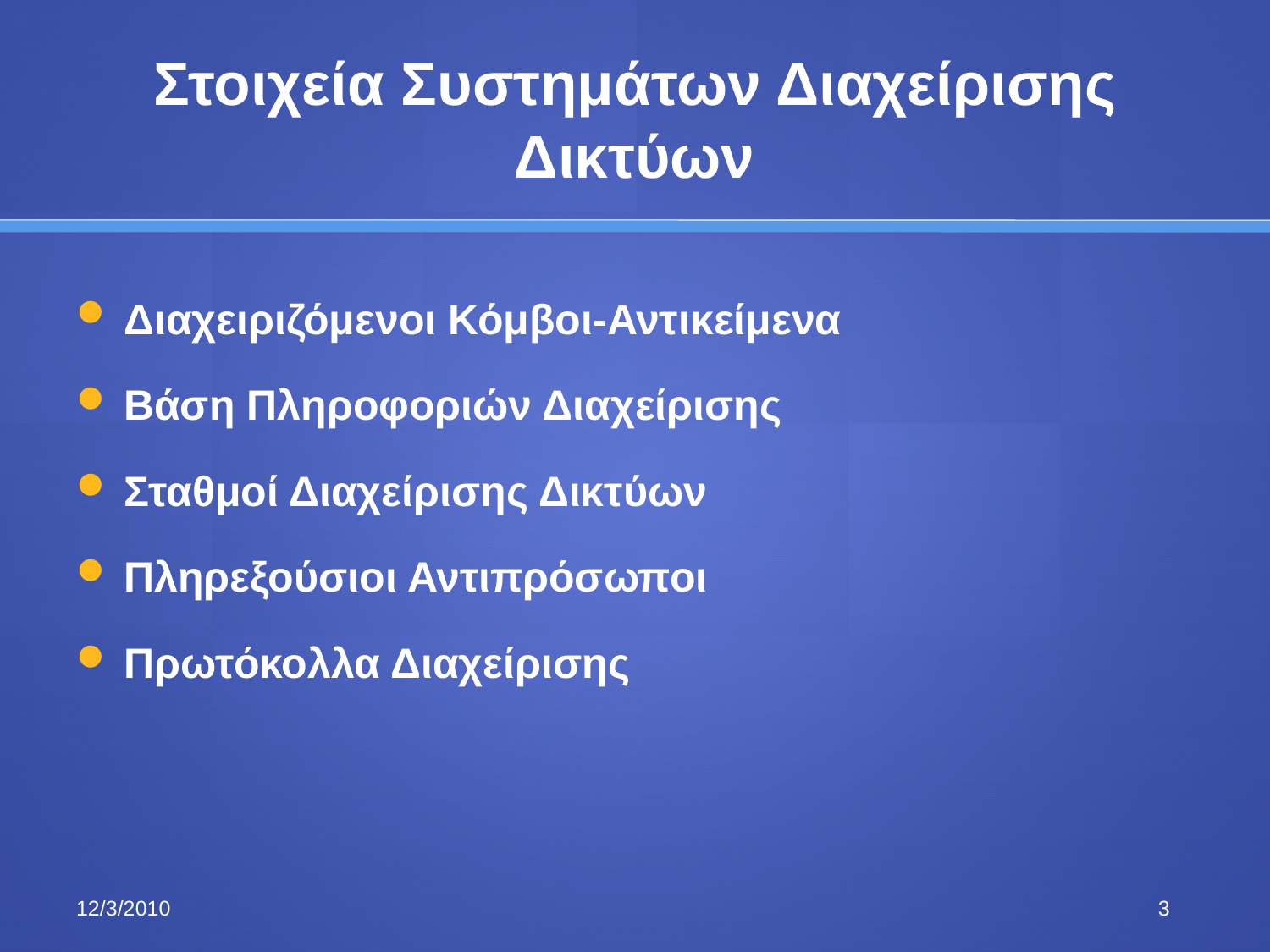

# Στοιχεία Συστημάτων Διαχείρισης Δικτύων
Διαχειριζόμενοι Κόμβοι-Αντικείμενα
Βάση Πληροφοριών Διαχείρισης
Σταθμοί Διαχείρισης Δικτύων
Πληρεξούσιοι Αντιπρόσωποι
Πρωτόκολλα Διαχείρισης

12/3/2010
3